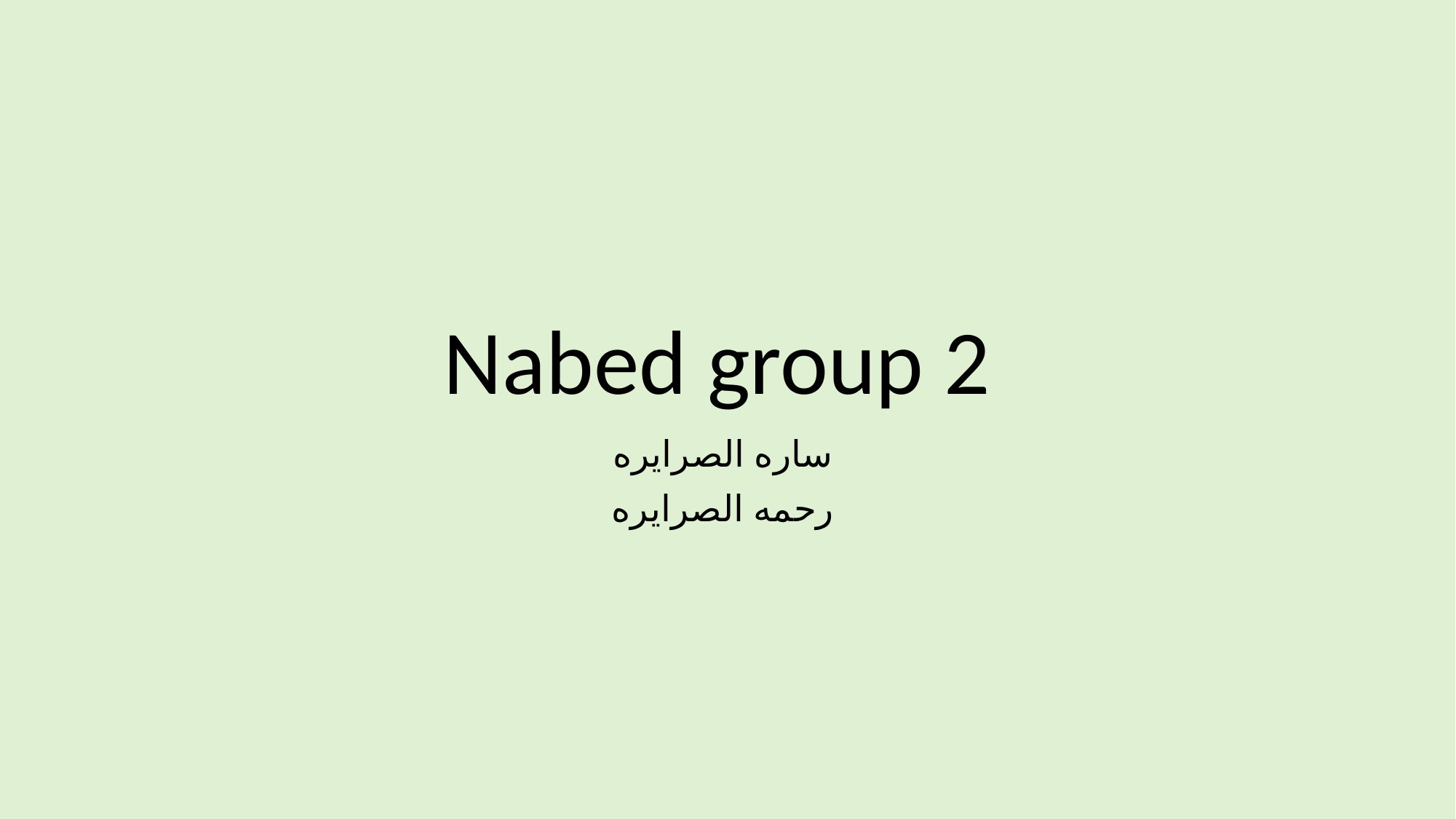

# Nabed group 2
ساره الصرايره
رحمه الصرايره